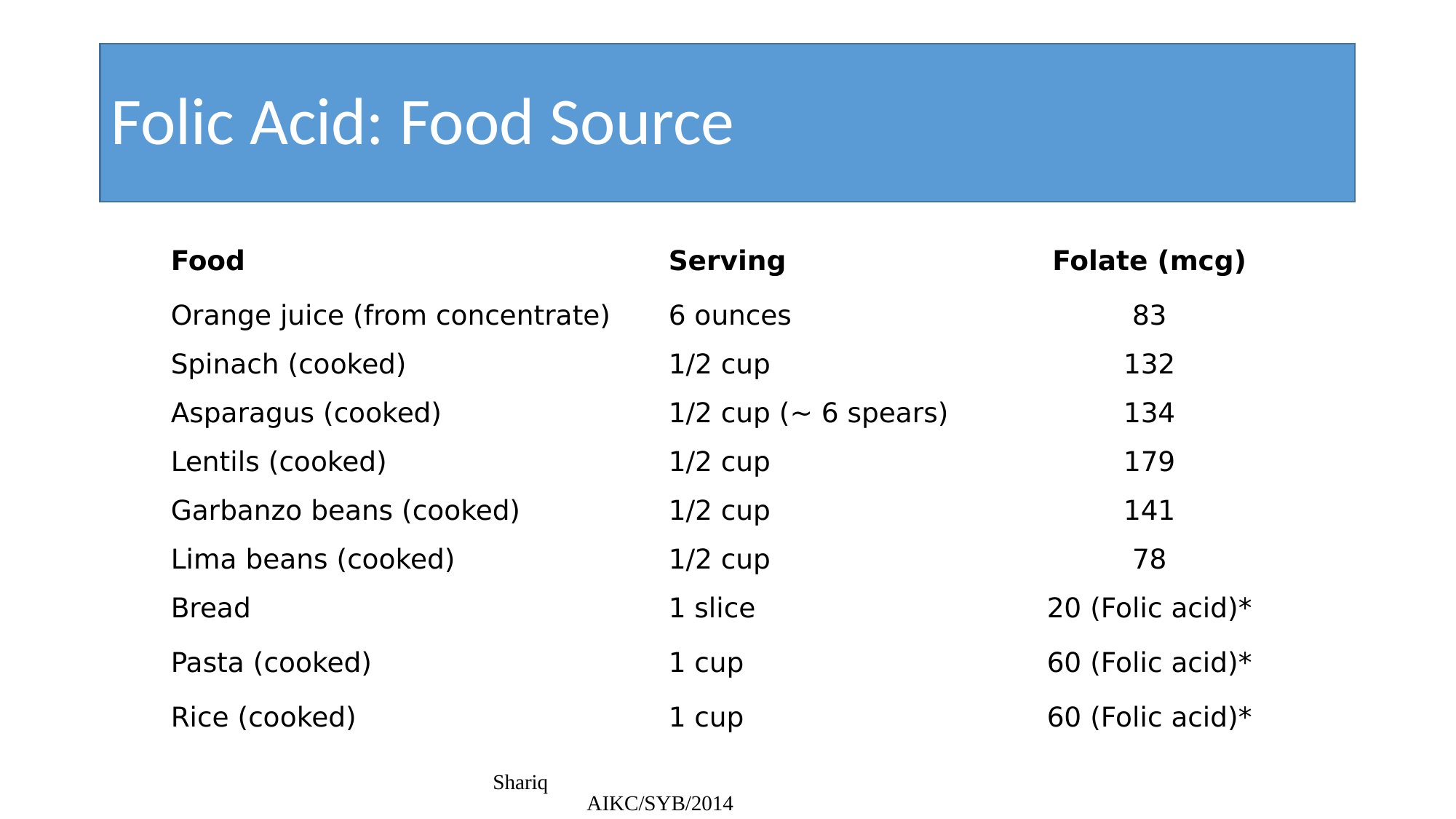

# Folic Acid: Food Source
| Food | Serving | Folate (mcg) |
| --- | --- | --- |
| Orange juice (from concentrate) | 6 ounces | 83 |
| Spinach (cooked) | 1/2 cup | 132 |
| Asparagus (cooked) | 1/2 cup (~ 6 spears) | 134 |
| Lentils (cooked) | 1/2 cup | 179 |
| Garbanzo beans (cooked) | 1/2 cup | 141 |
| Lima beans (cooked) | 1/2 cup | 78 |
| Bread | 1 slice | 20 (Folic acid)\* |
| Pasta (cooked) | 1 cup | 60 (Folic acid)\* |
| Rice (cooked) | 1 cup | 60 (Folic acid)\* |
Shariq                                                                                                AIKC/SYB/2014